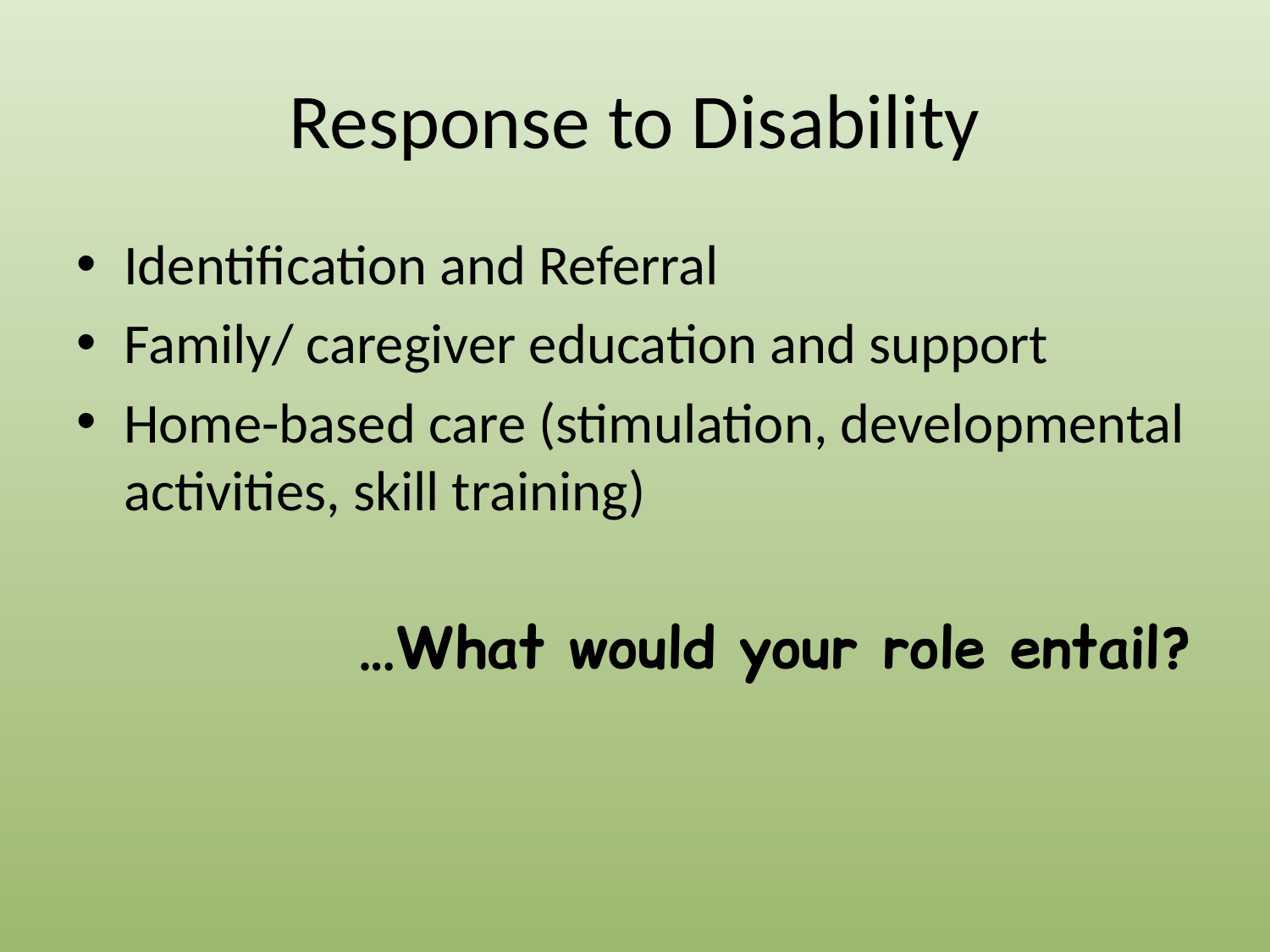

# Response to Disability
Identification and Referral
Family/ caregiver education and support
Home-based care (stimulation, developmental activities, skill training)

…What would your role entail?